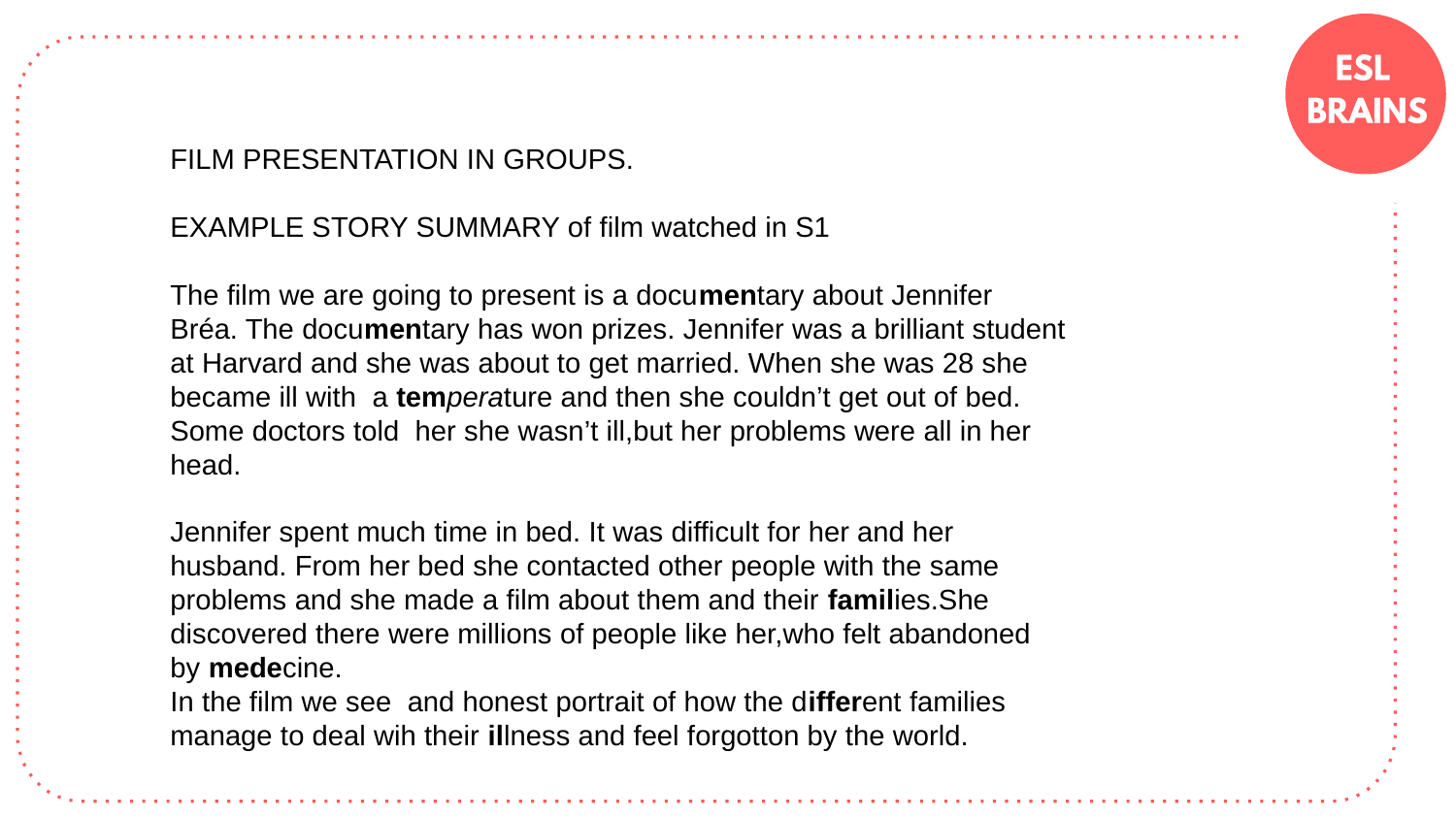

FILM PRESENTATION IN GROUPS.

EXAMPLE STORY SUMMARY of film watched in S1

The film we are going to present is a documentary about Jennifer Bréa. The documentary has won prizes. Jennifer was a brilliant student at Harvard and she was about to get married. When she was 28 she became ill with  a temperature and then she couldn’t get out of bed.
Some doctors told  her she wasn’t ill,but her problems were all in her head.

Jennifer spent much time in bed. It was difficult for her and her husband. From her bed she contacted other people with the same problems and she made a film about them and their families.She discovered there were millions of people like her,who felt abandoned by medecine.
In the film we see  and honest portrait of how the different families manage to deal wih their illness and feel forgotton by the world.